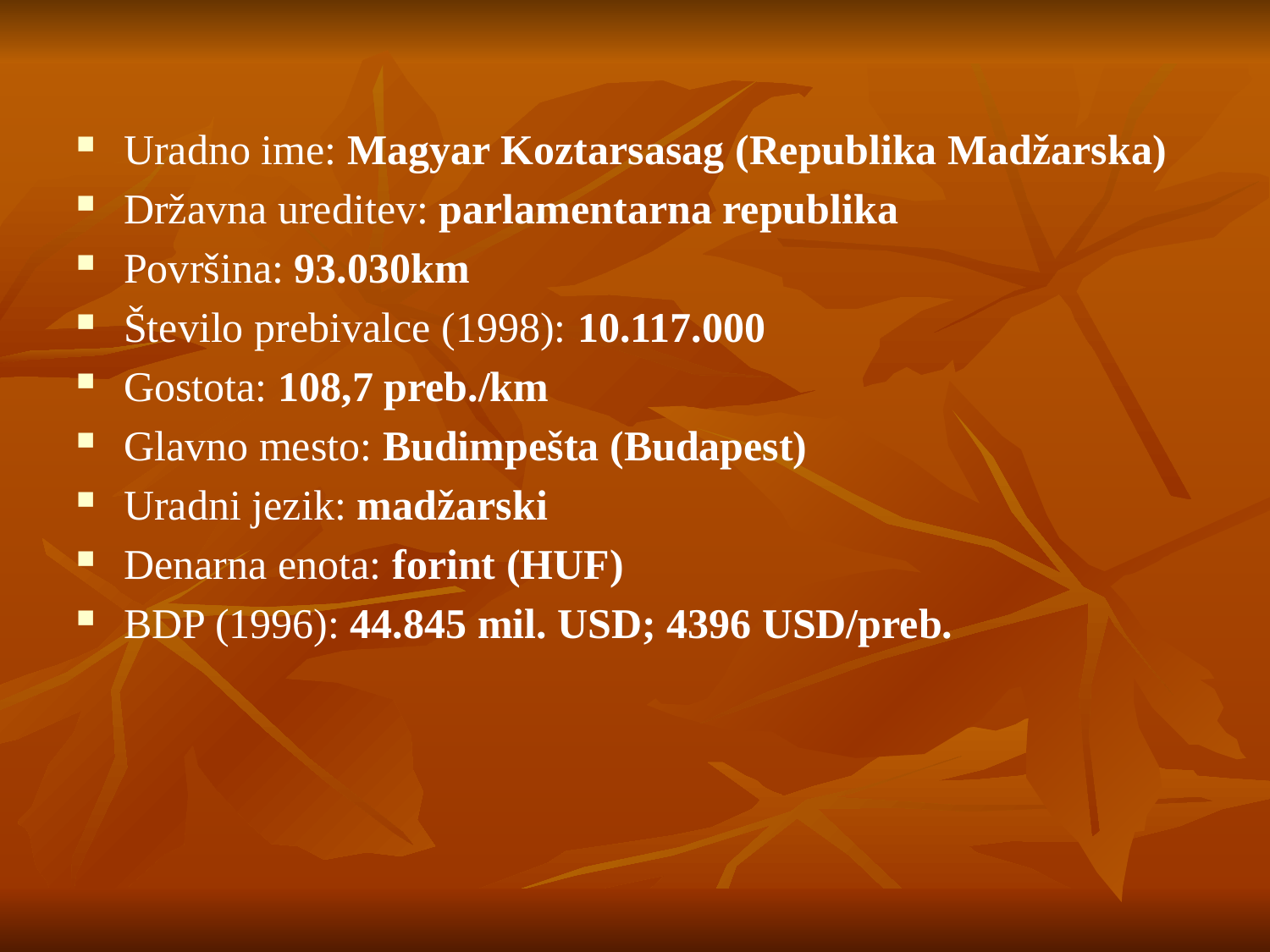

#
Uradno ime: Magyar Koztarsasag (Republika Madžarska)
Državna ureditev: parlamentarna republika
Površina: 93.030km
Število prebivalce (1998): 10.117.000
Gostota: 108,7 preb./km
Glavno mesto: Budimpešta (Budapest)
Uradni jezik: madžarski
Denarna enota: forint (HUF)
BDP (1996): 44.845 mil. USD; 4396 USD/preb.